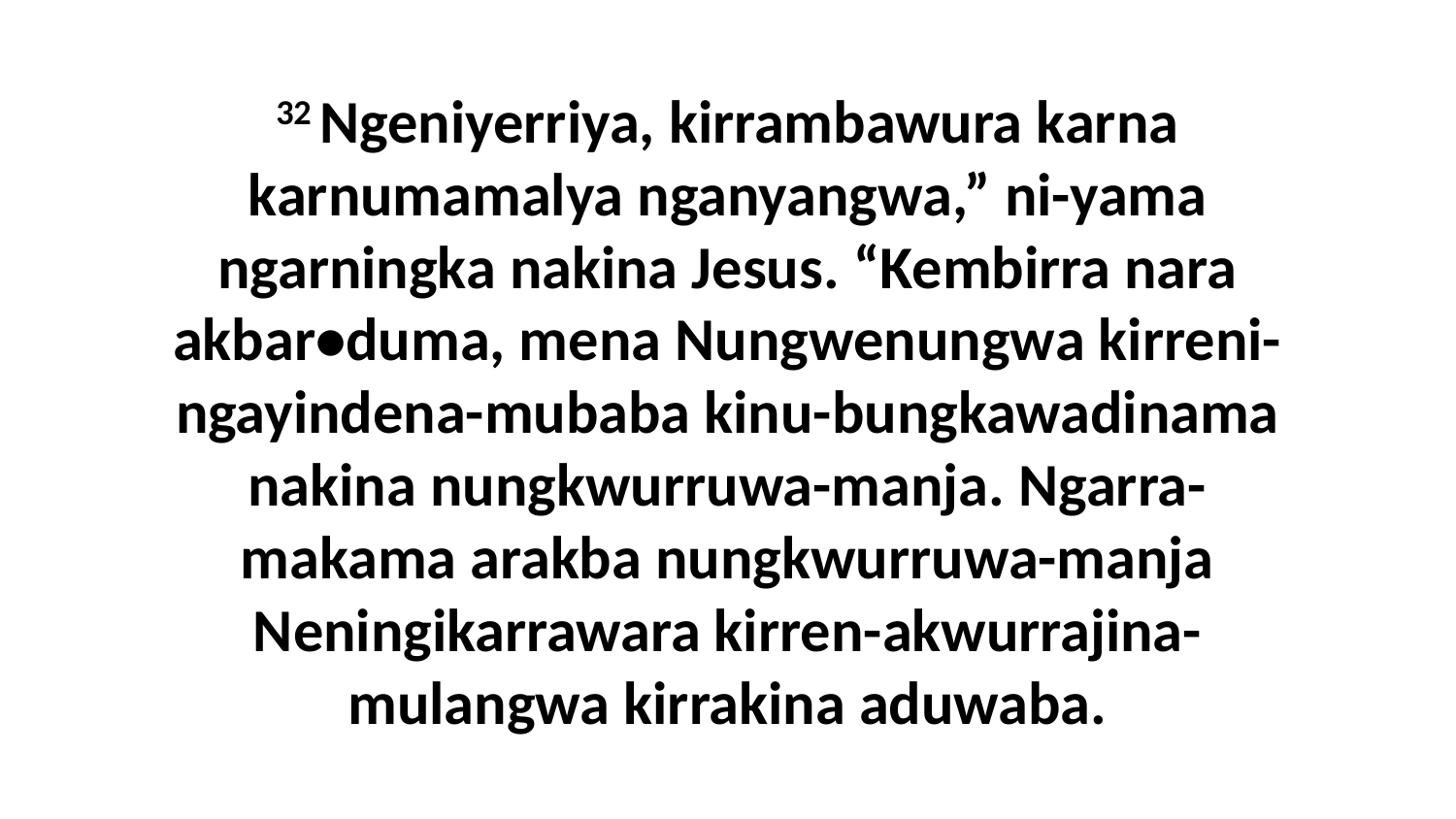

32 Ngeniyerriya, kirrambawura karna karnumamalya nganyangwa,” ni-yama ngarningka nakina Jesus. “Kembirra nara akbar•duma, mena Nungwenungwa kirreni-ngayindena-mubaba kinu-bungkawadinama nakina nungkwurruwa-manja. Ngarra-makama arakba nungkwurruwa-manja Neningikarrawara kirren-akwurrajina-mulangwa kirrakina aduwaba.